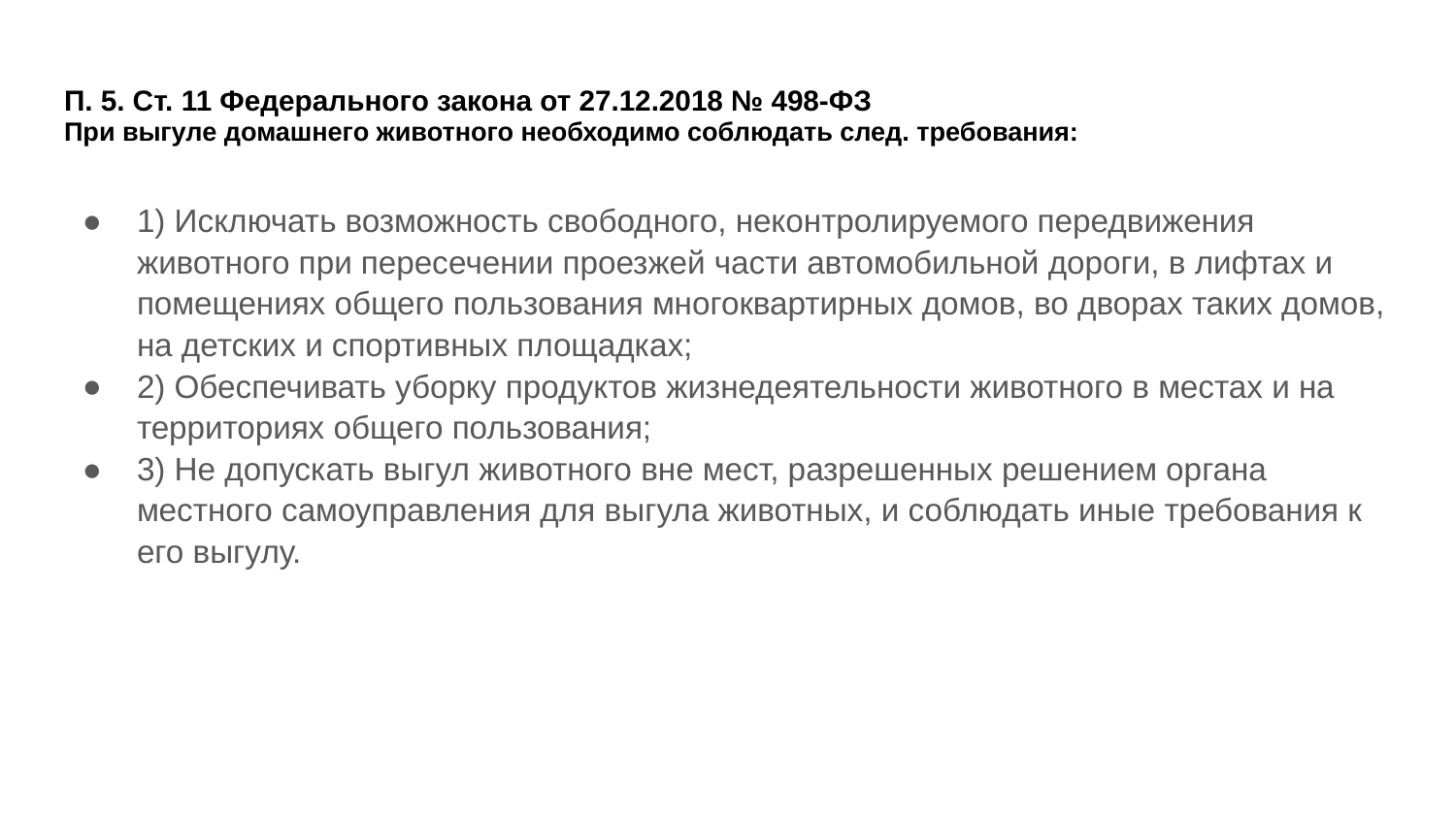

# П. 5. Ст. 11 Федерального закона от 27.12.2018 № 498-ФЗ При выгуле домашнего животного необходимо соблюдать след. требования:
1) Исключать возможность свободного, неконтролируемого передвижения животного при пересечении проезжей части автомобильной дороги, в лифтах и помещениях общего пользования многоквартирных домов, во дворах таких домов, на детских и спортивных площадках;
2) Обеспечивать уборку продуктов жизнедеятельности животного в местах и на территориях общего пользования;
3) Не допускать выгул животного вне мест, разрешенных решением органа местного самоуправления для выгула животных, и соблюдать иные требования к его выгулу.